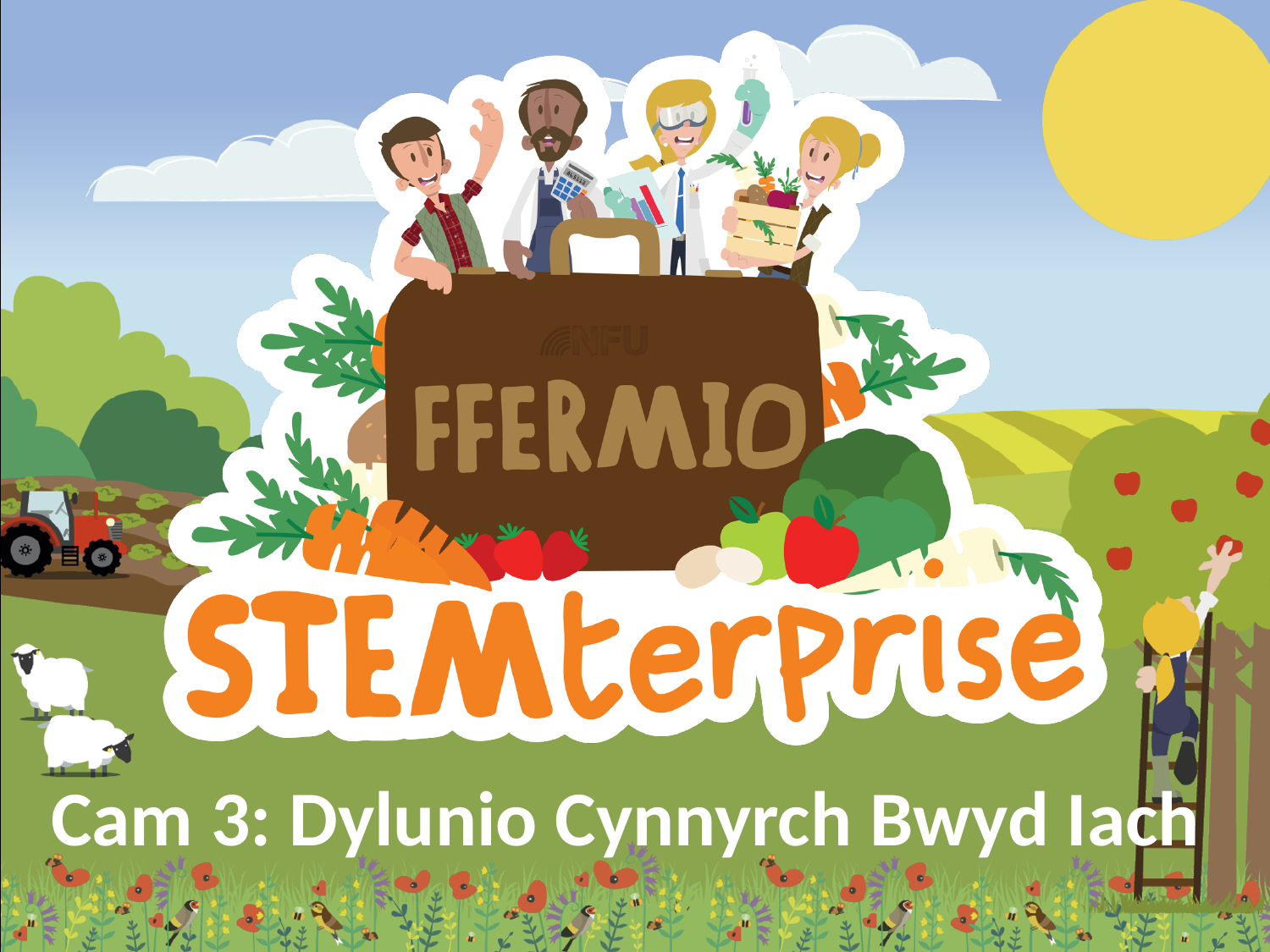

# Cam 3: Dylunio Cynnyrch Bwyd Iach